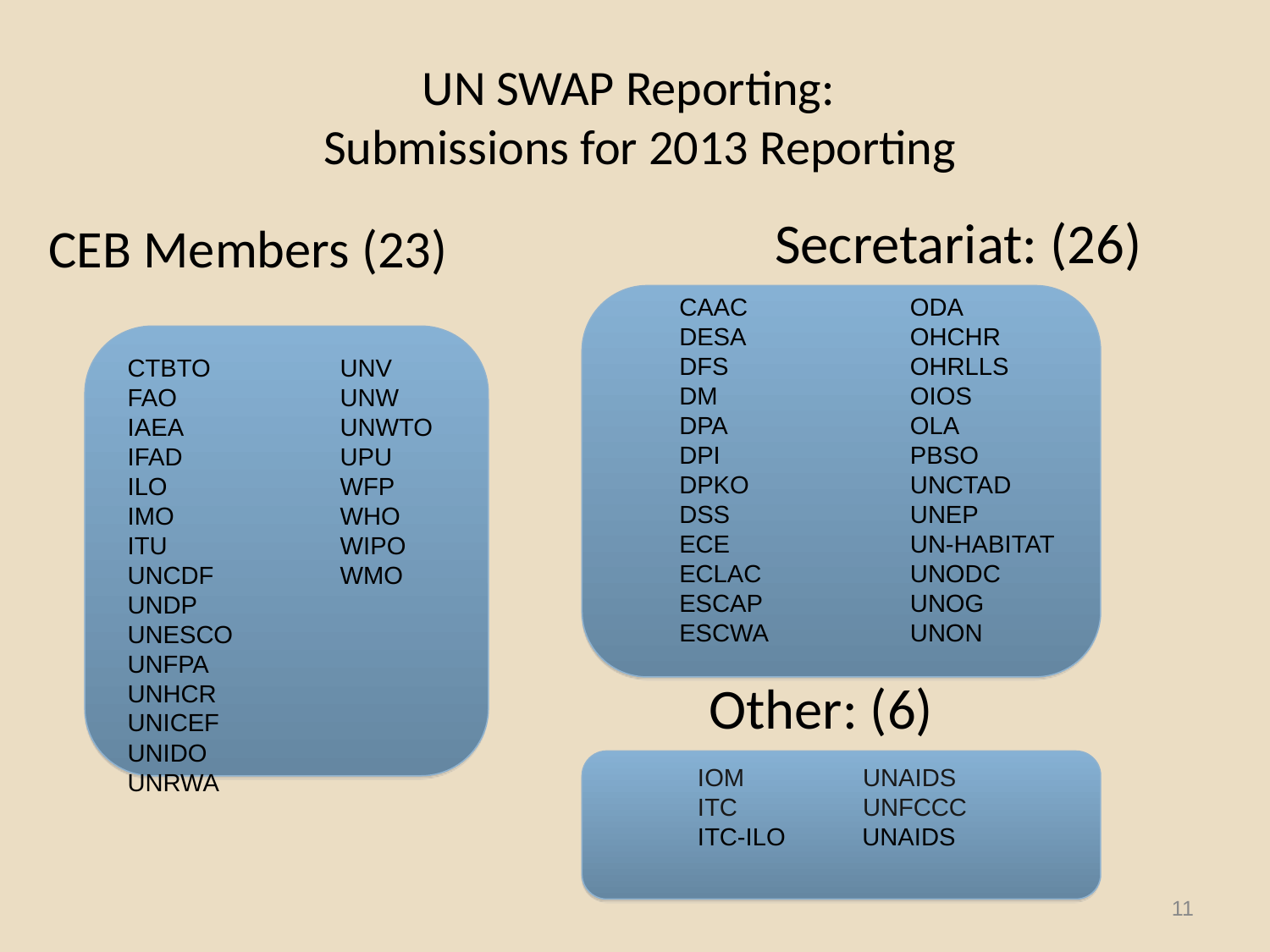

# UN SWAP Reporting: Submissions for 2013 Reporting

   CEB Members (23)

Secretariat: (26)

CAAC
DESA
DFS
DM
DPA
DPI
DPKO
DSS
ECE
ECLAC
ESCAP
ESCWA

OAJ
OCHA
ODA
OHCHR
OHRLLS
OIOS
OLA
PBSO
UNCTAD
UNEP
UN-HABITAT
UNODC
UNOG
UNON

CTBTO
FAO
IAEA
IFAD
ILO
IMO
ITU
UNCDF
UNDP
UNESCO
UNFPA
UNHCR
UNICEF
UNIDO
UNRWA
UNV
UNW
UNWTO
UPU
WFP
WHO
WIPO
WMO
    Other: (6)

IOM                 UNAIDS
ITC                  UNFCCC
ITC-ILO           UNAIDS

11